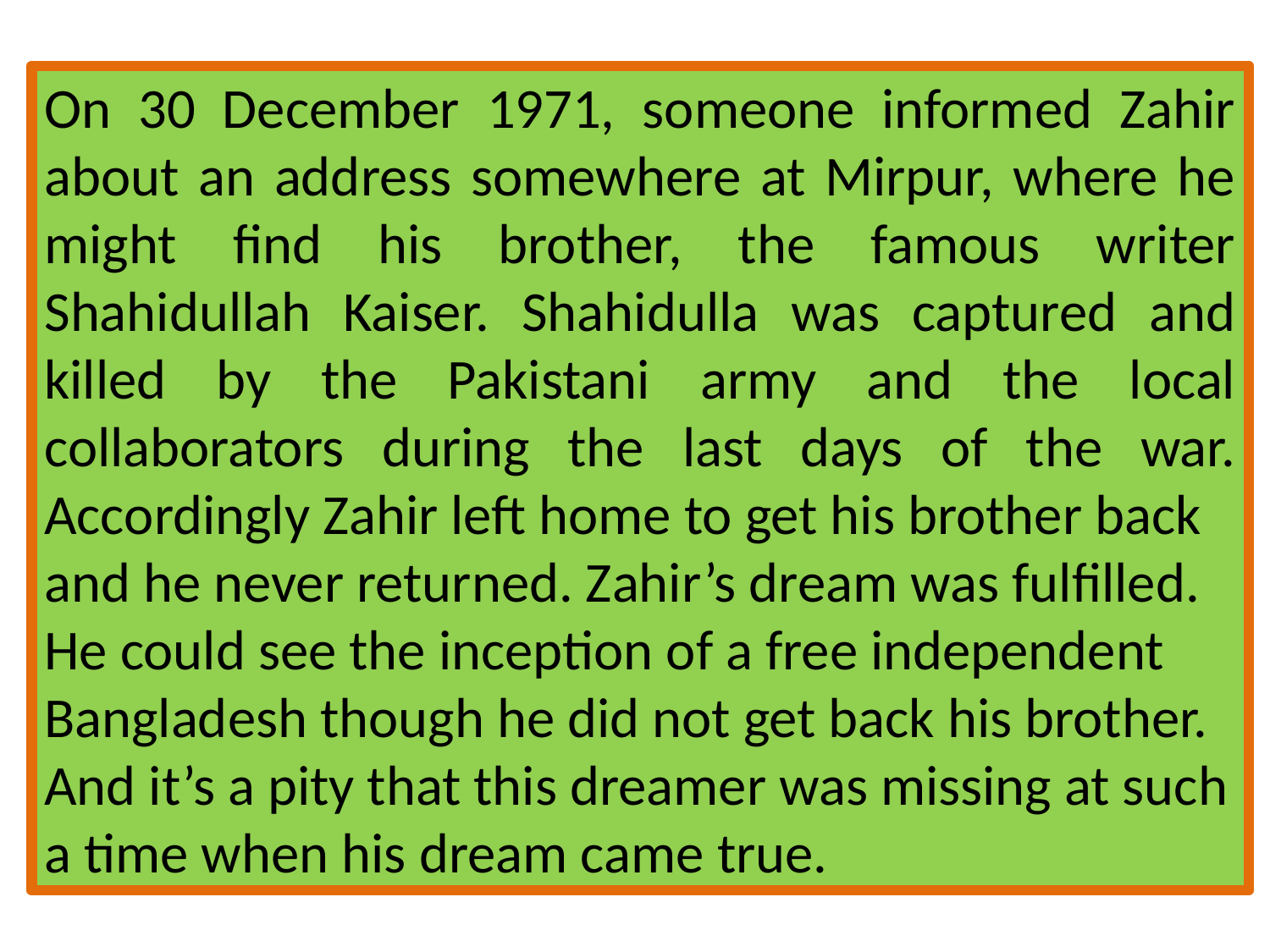

On 30 December 1971, someone informed Zahir about an address somewhere at Mirpur, where he might find his brother, the famous writer Shahidullah Kaiser. Shahidulla was captured and killed by the Pakistani army and the local collaborators during the last days of the war. Accordingly Zahir left home to get his brother back
and he never returned. Zahir’s dream was fulfilled. He could see the inception of a free independent Bangladesh though he did not get back his brother. And it’s a pity that this dreamer was missing at such a time when his dream came true.